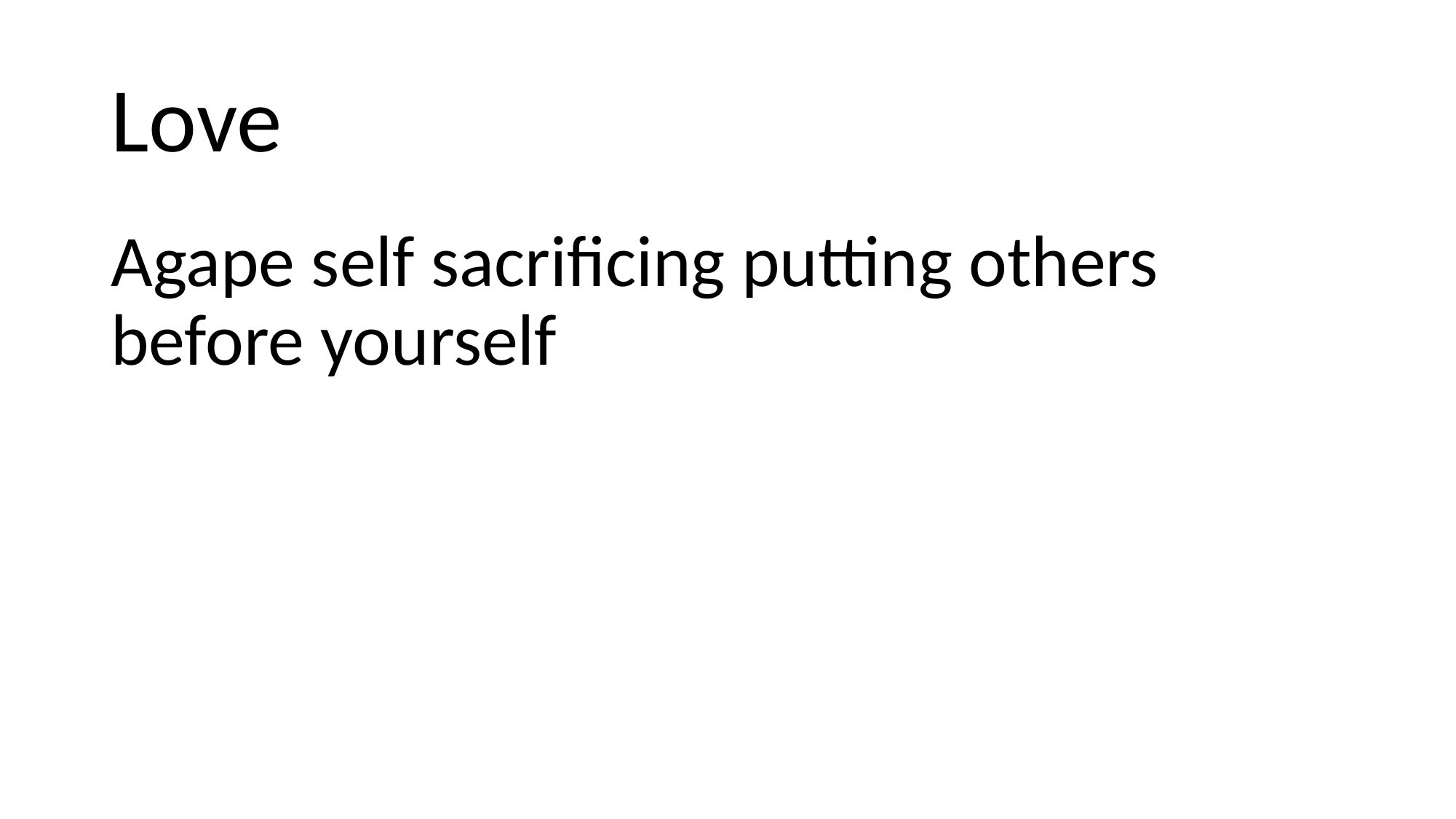

# Love
Agape self sacrificing putting others before yourself